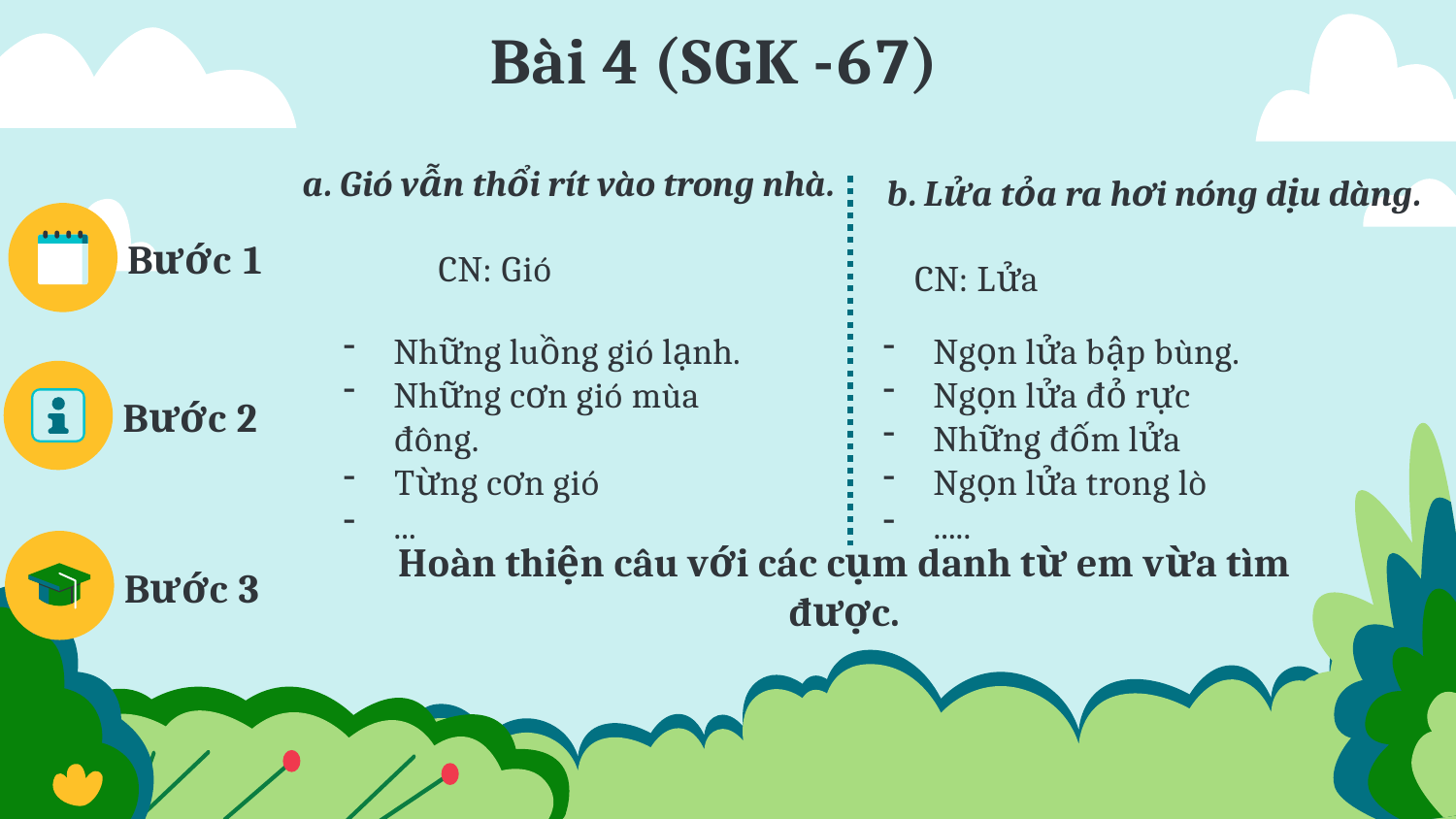

# Bài 4 (SGK -67)
a. Gió vẫn thổi rít vào trong nhà.
b. Lửa tỏa ra hơi nóng dịu dàng.

Bước 1
CN: Gió

CN: Lửa
Những luồng gió lạnh.
Những cơn gió mùa đông.
Từng cơn gió
...
Ngọn lửa bập bùng.
Ngọn lửa đỏ rực
Những đốm lửa
Ngọn lửa trong lò
.....

Bước 2

Hoàn thiện câu với các cụm danh từ em vừa tìm được.
Bước 3